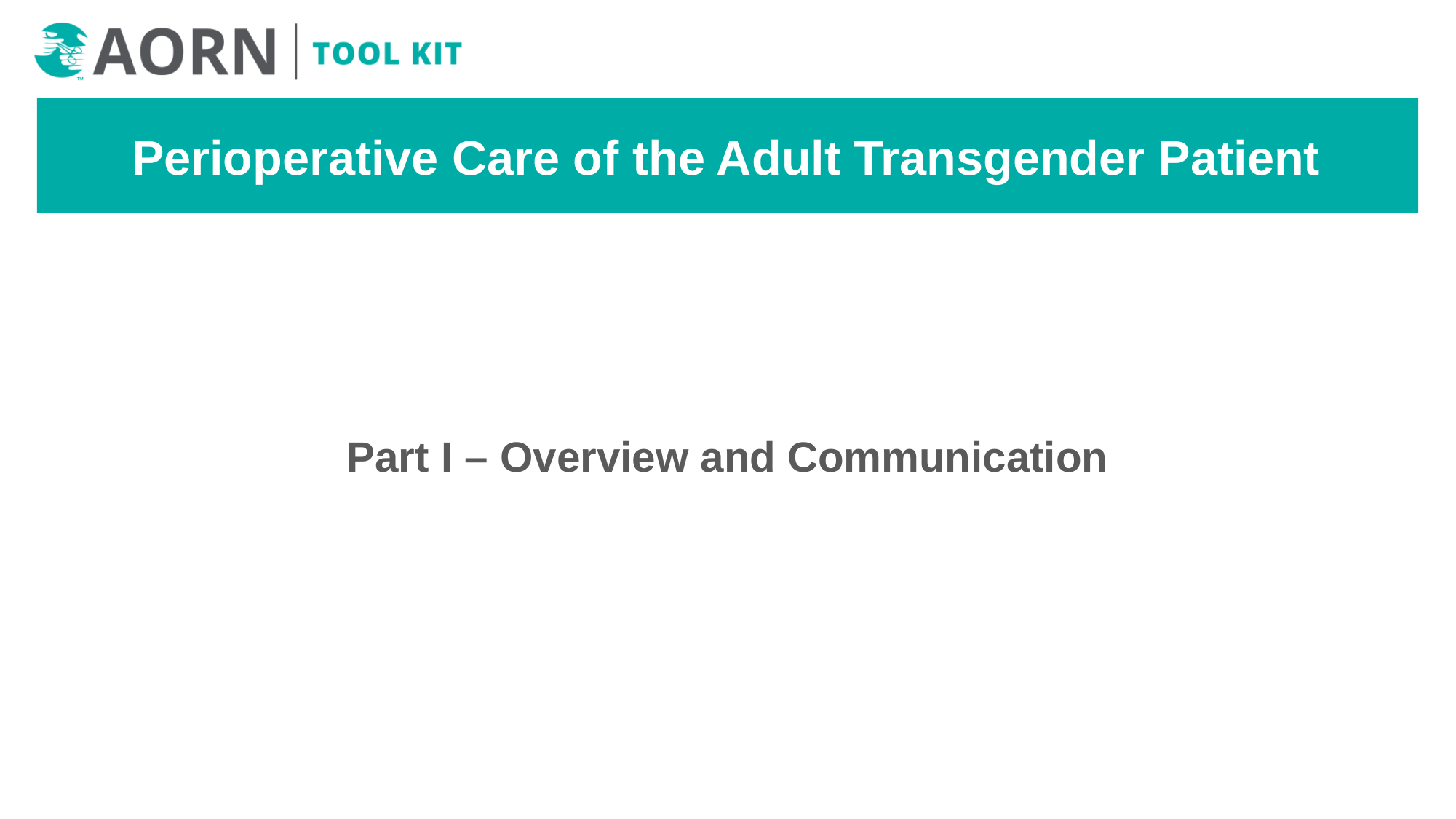

# Perioperative Care of the Adult Transgender Patient
Part I – Overview and Communication